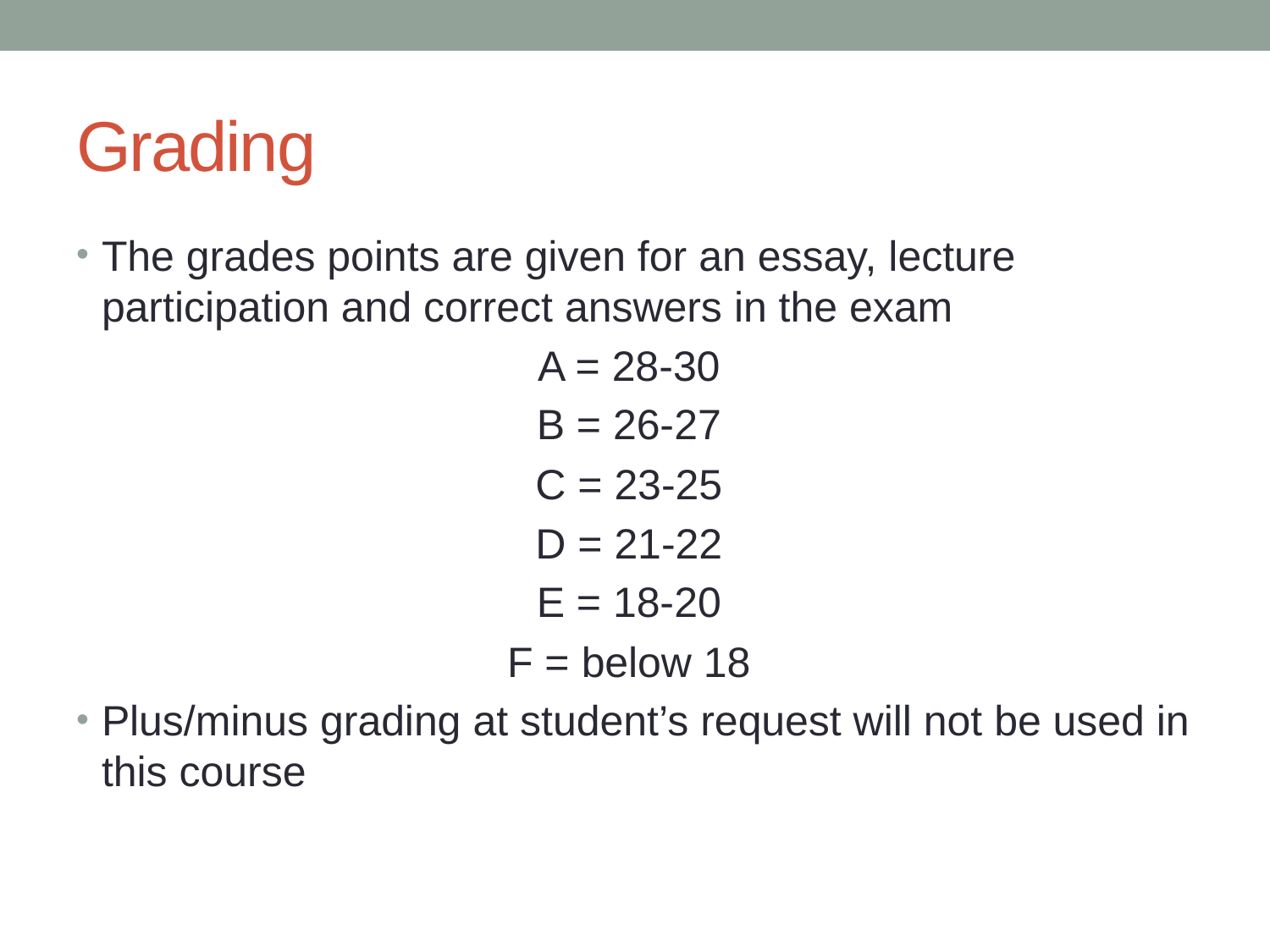

# Grading
The grades points are given for an essay, lecture participation and correct answers in the exam
A = 28-30
B = 26-27
C = 23-25
D = 21-22
E = 18-20
F = below 18
Plus/minus grading at student’s request will not be used in this course